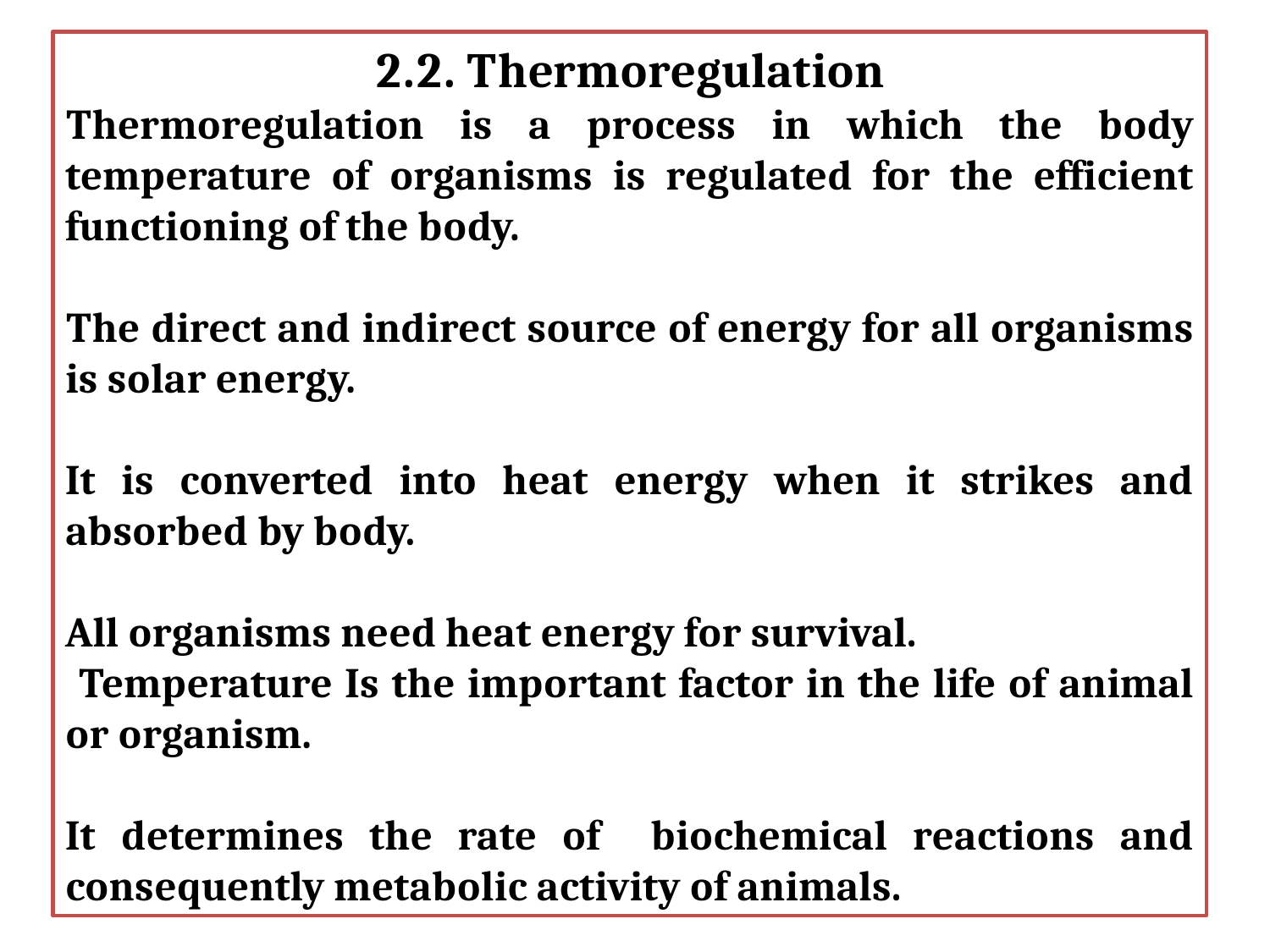

2.2. Thermoregulation
Thermoregulation is a process in which the body temperature of organisms is regulated for the efficient functioning of the body.

The direct and indirect source of energy for all organisms is solar energy.

It is converted into heat energy when it strikes and absorbed by body.

All organisms need heat energy for survival.
 Temperature Is the important factor in the life of animal or organism.

It determines the rate of  biochemical reactions and consequently metabolic activity of animals.